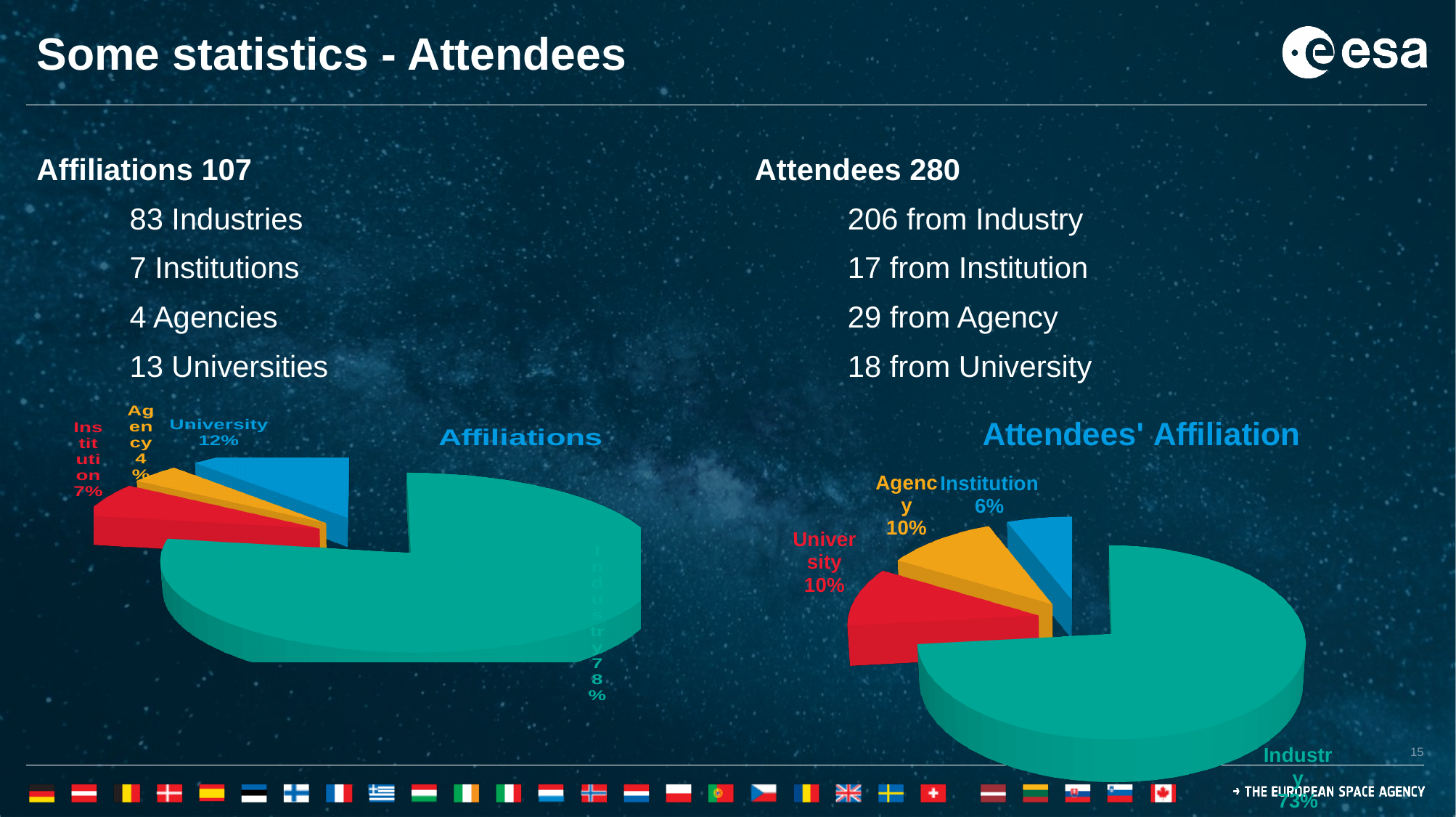

# Some statistics - Attendees
Affiliations 107
83 Industries
7 Institutions
4 Agencies
13 Universities

Attendees 280
206 from Industry
17 from Institution
29 from Agency
18 from University

[unsupported chart]

[unsupported chart]